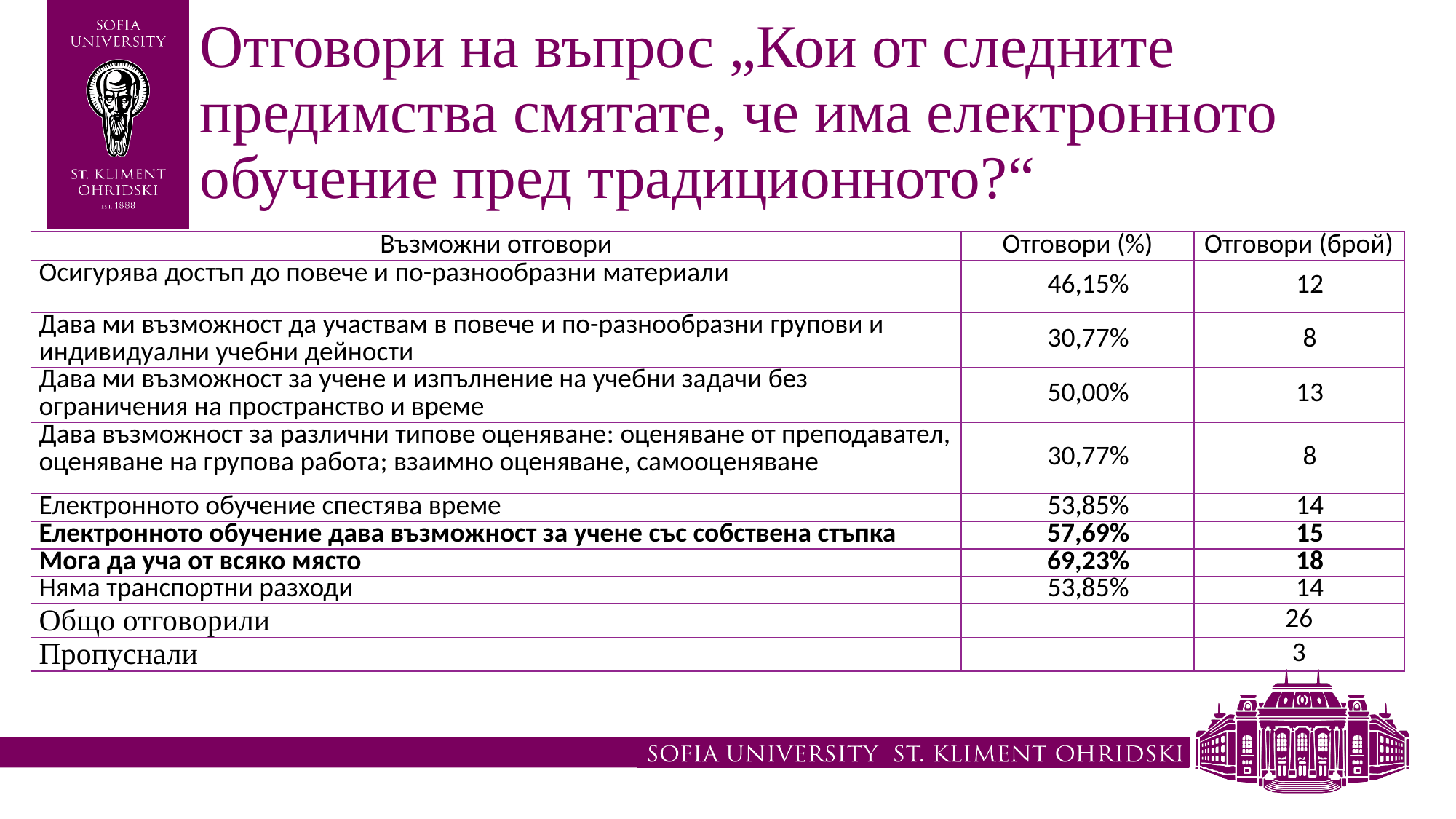

# Отговори на въпрос „Кои от следните предимства смятате, че има електронното обучение пред традиционното?“
| Възможни отговори | Отговори (%) | Отговори (брой) |
| --- | --- | --- |
| Осигурява достъп до повече и по-разнообразни материали | 46,15% | 12 |
| Дава ми възможност да участвам в повече и по-разнообразни групови и индивидуални учебни дейности | 30,77% | 8 |
| Дава ми възможност за учене и изпълнение на учебни задачи без ограничения на пространство и време | 50,00% | 13 |
| Дава възможност за различни типове оценяване: оценяване от преподавател, оценяване на групова работа; взаимно оценяване, самооценяване | 30,77% | 8 |
| Електронното обучение спестява време | 53,85% | 14 |
| Електронното обучение дава възможност за учене със собствена стъпка | 57,69% | 15 |
| Мога да уча от всяко място | 69,23% | 18 |
| Няма транспортни разходи | 53,85% | 14 |
| Общо отговорили |  | 26 |
| Пропуснали |  | 3 |